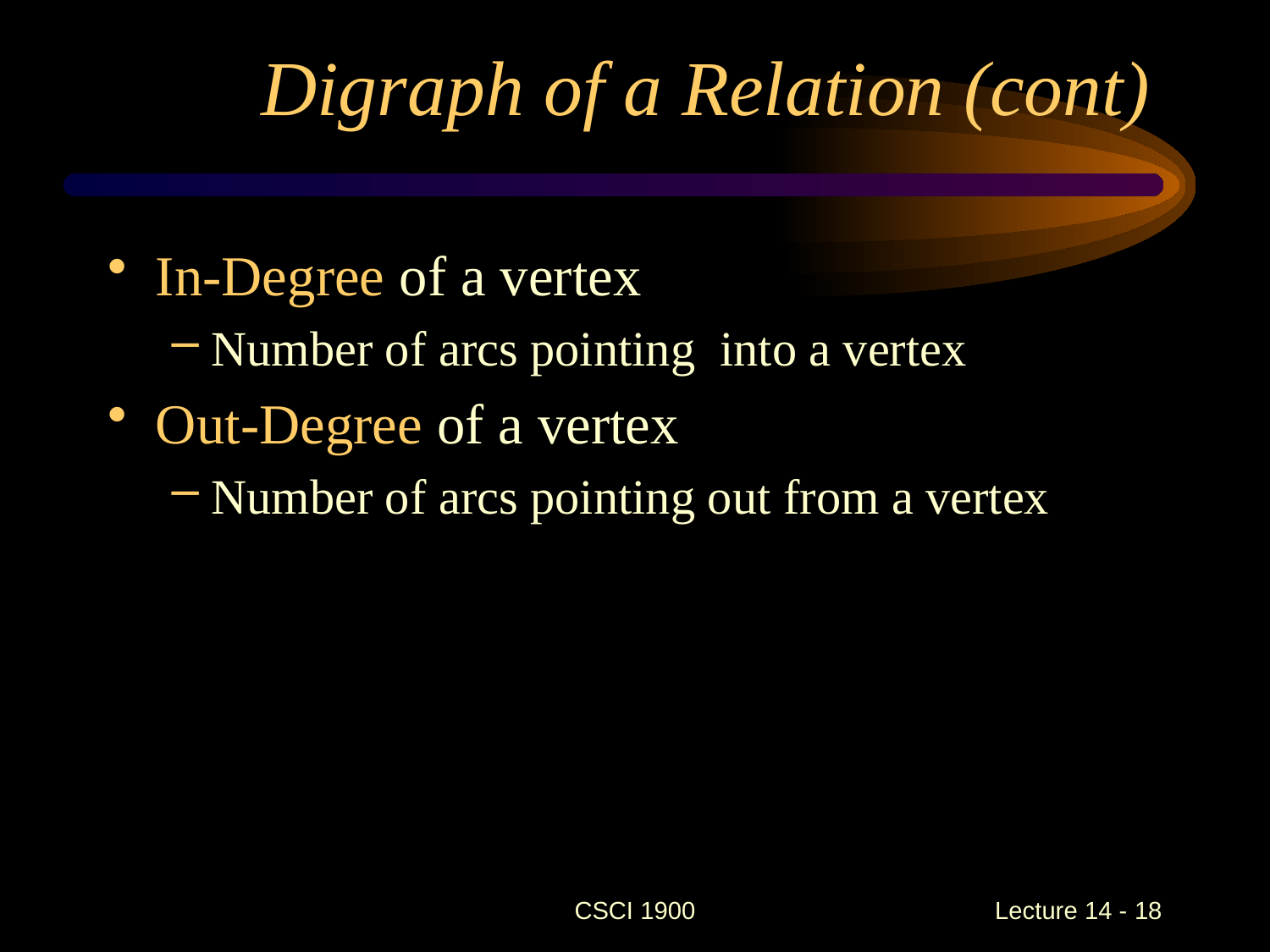

# Digraph of a Relation (cont)
In-Degree of a vertex
Number of arcs pointing  into a vertex
Out-Degree of a vertex
Number of arcs pointing out from a vertex

CSCI 1900
 Lecture 14 - 18